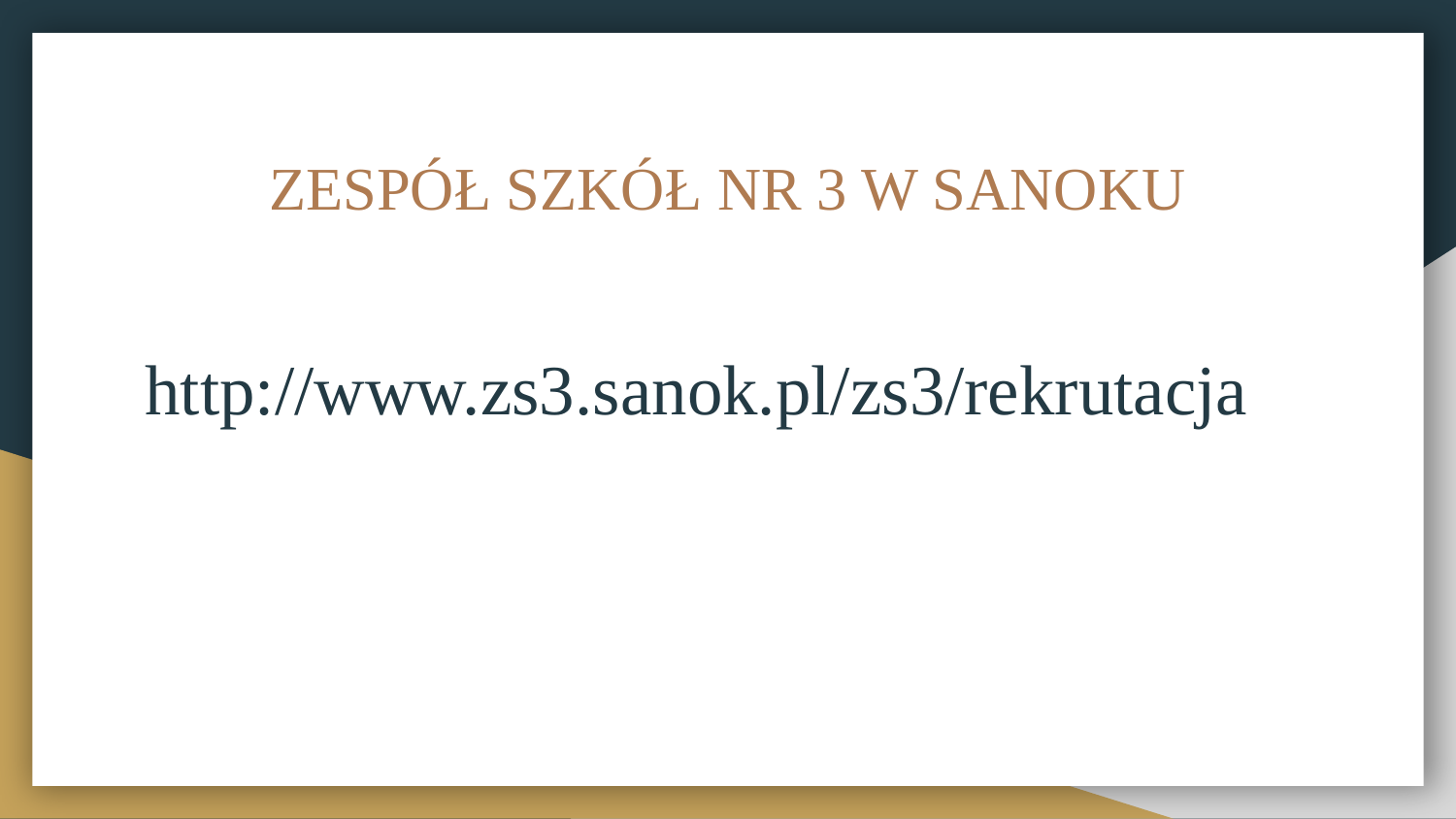

# ZESPÓŁ SZKÓŁ NR 3 W SANOKU
http://www.zs3.sanok.pl/zs3/rekrutacja